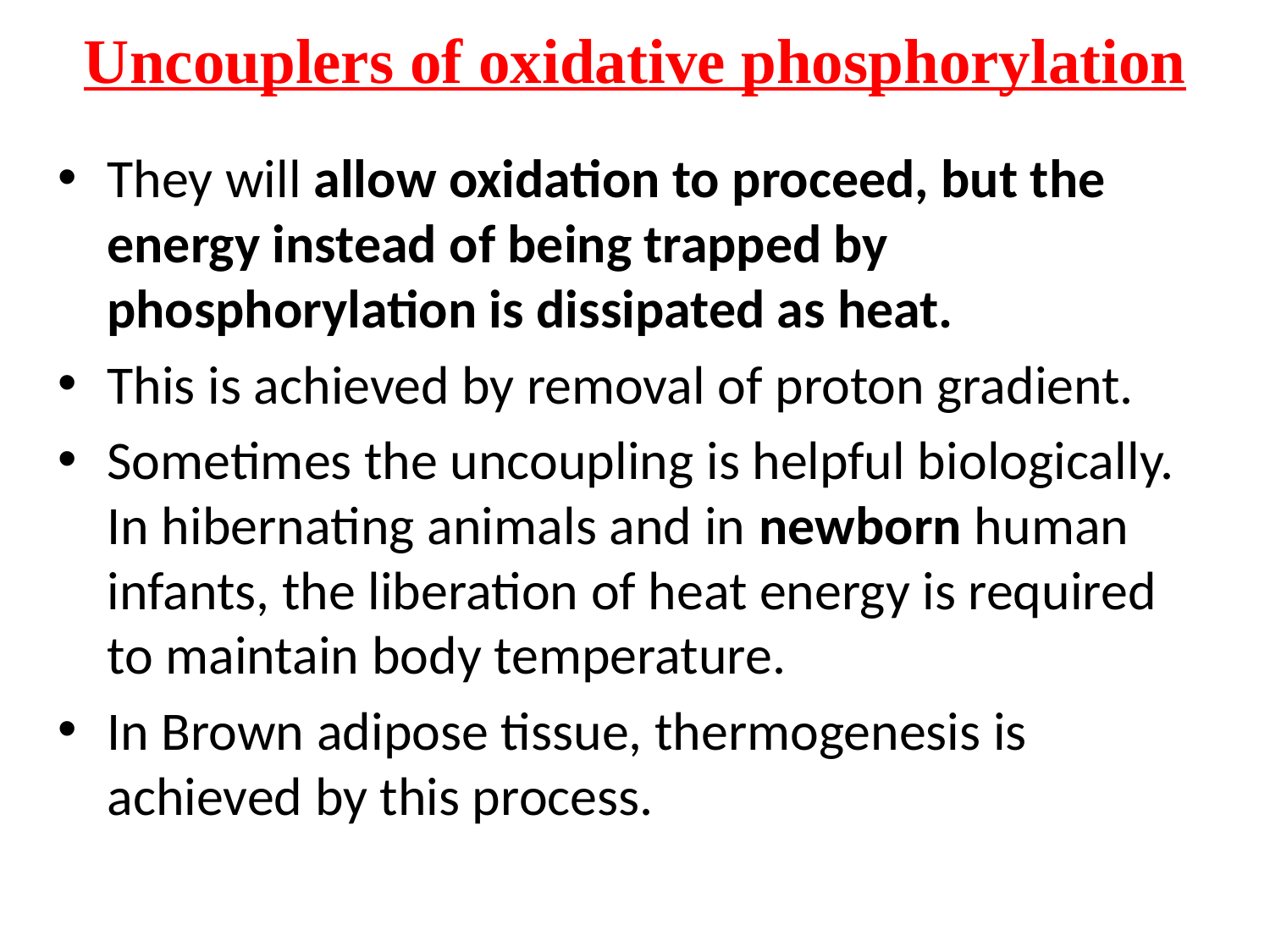

# Uncouplers of oxidative phosphorylation
They will allow oxidation to proceed, but the energy instead of being trapped by phosphorylation is dissipated as heat.
This is achieved by removal of proton gradient.
Sometimes the uncoupling is helpful biologically. In hibernating animals and in newborn human infants, the liberation of heat energy is required to maintain body temperature.
In Brown adipose tissue, thermogenesis is achieved by this process.